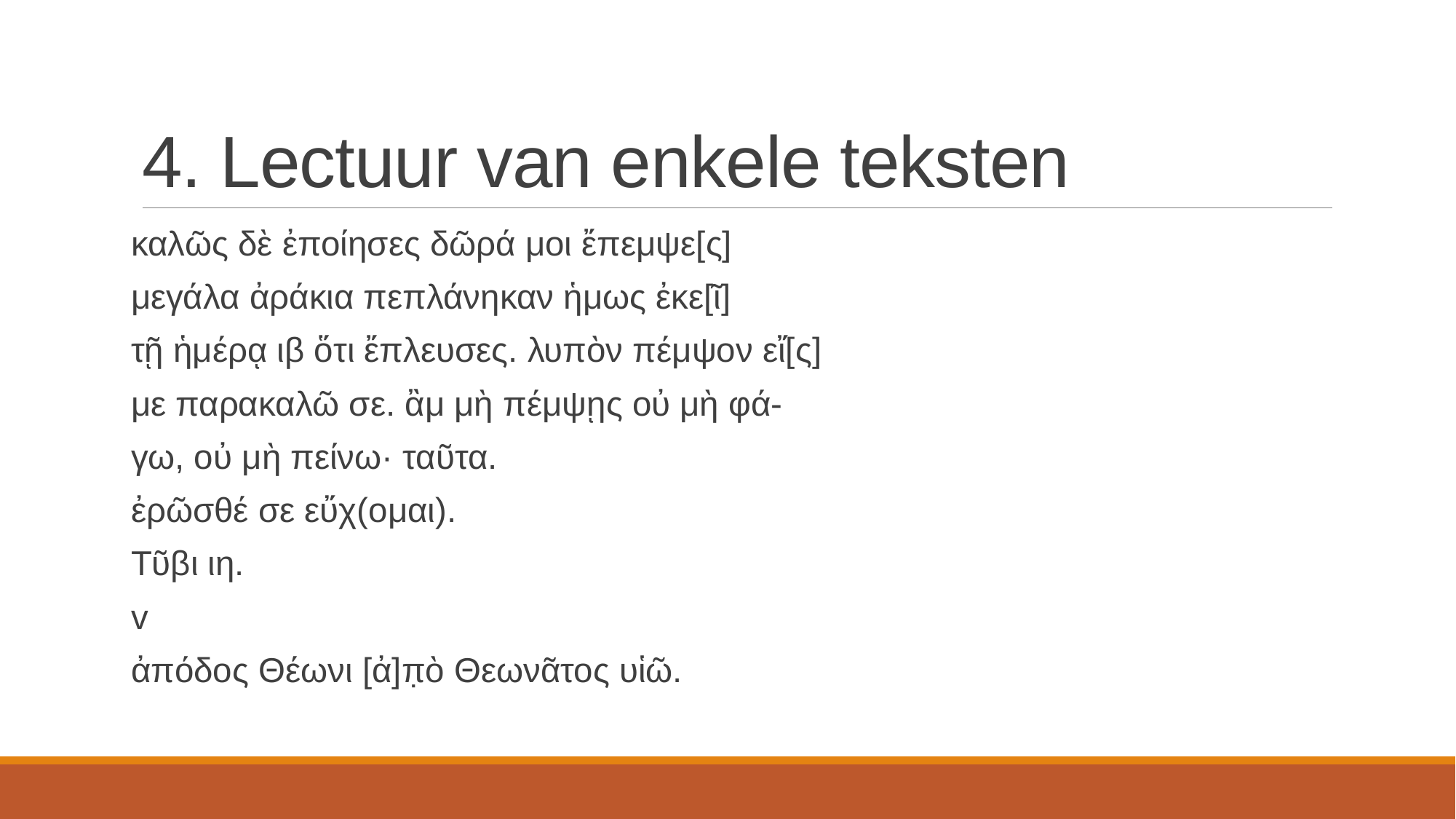

# 4. Lectuur van enkele teksten
καλῶς δὲ ἐποίησες δῶρά μοι ἔπεμψε[ς]
μεγάλα ἀράκια πεπλάνηκαν ἡμως ἐκε[ῖ]
τῇ ἡμέρᾳ ιβ ὅτι ἔπλευσες. λυπὸν πέμψον εἴ[ς]
με παρακαλῶ σε. ἂμ μὴ πέμψῃς οὐ μὴ φά-
γω, οὐ μὴ πείνω· ταῦτα.
ἐρῶσθέ σε εὔχ(ομαι).
Τῦβι ιη.
v
ἀπόδος Θέωνι [ἀ]π̣ὸ Θεωνᾶτος υἱῶ.